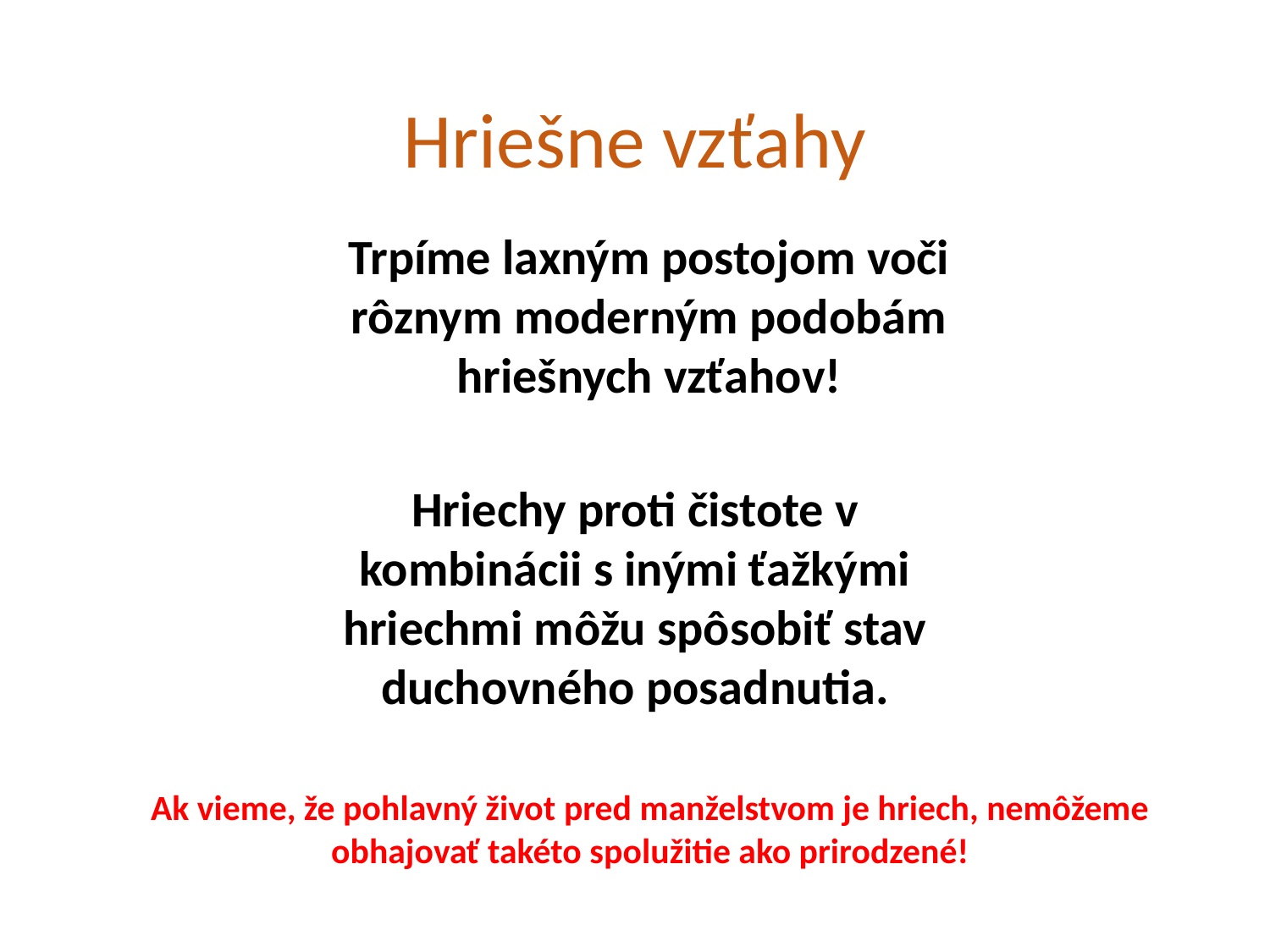

# Hriešne vzťahy

Trpíme laxným postojom voči rôznym moderným podobám hriešnych vzťahov!
Hriechy proti čistote v kombinácii s inými ťažkými hriechmi môžu spôsobiť stav duchovného posadnutia.
Ak vieme, že pohlavný život pred manželstvom je hriech, nemôžeme obhajovať takéto spolužitie ako prirodzené!